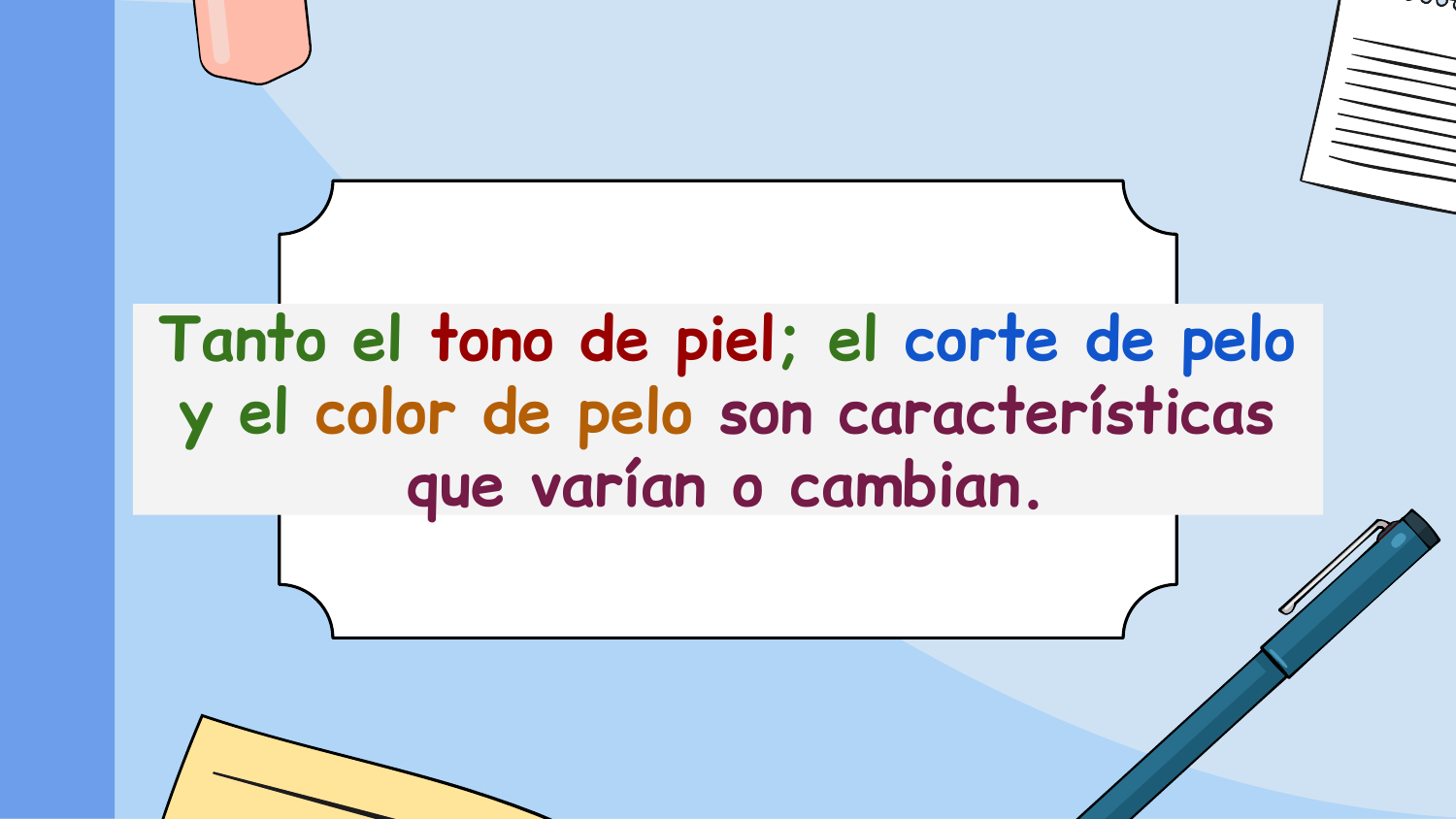

# Tanto el tono de piel; el corte de pelo y el color de pelo son características que varían o cambian.